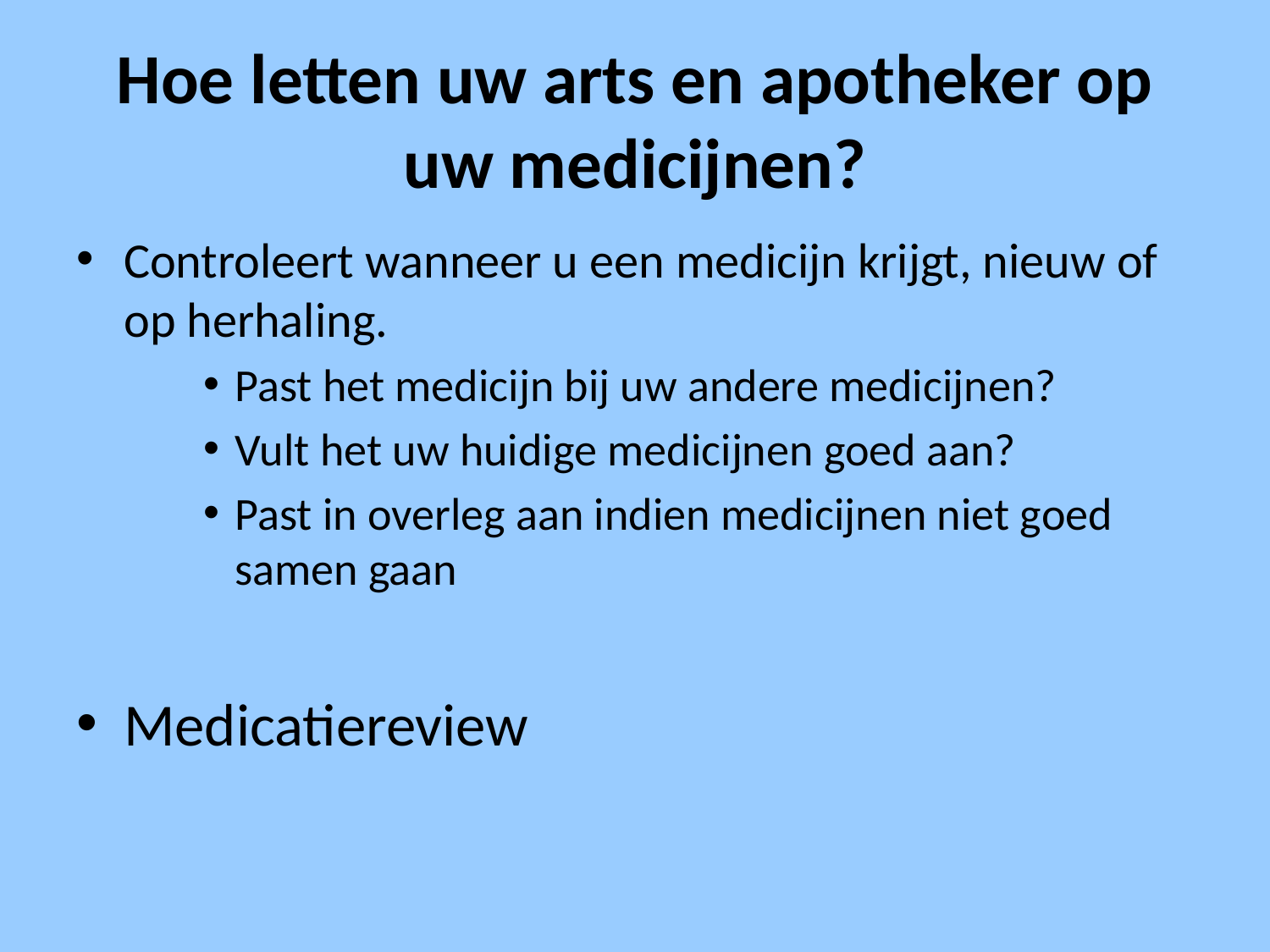

# Hoe letten uw arts en apotheker op uw medicijnen?
Controleert wanneer u een medicijn krijgt, nieuw of op herhaling.
Past het medicijn bij uw andere medicijnen?
Vult het uw huidige medicijnen goed aan?
Past in overleg aan indien medicijnen niet goed samen gaan

Medicatiereview